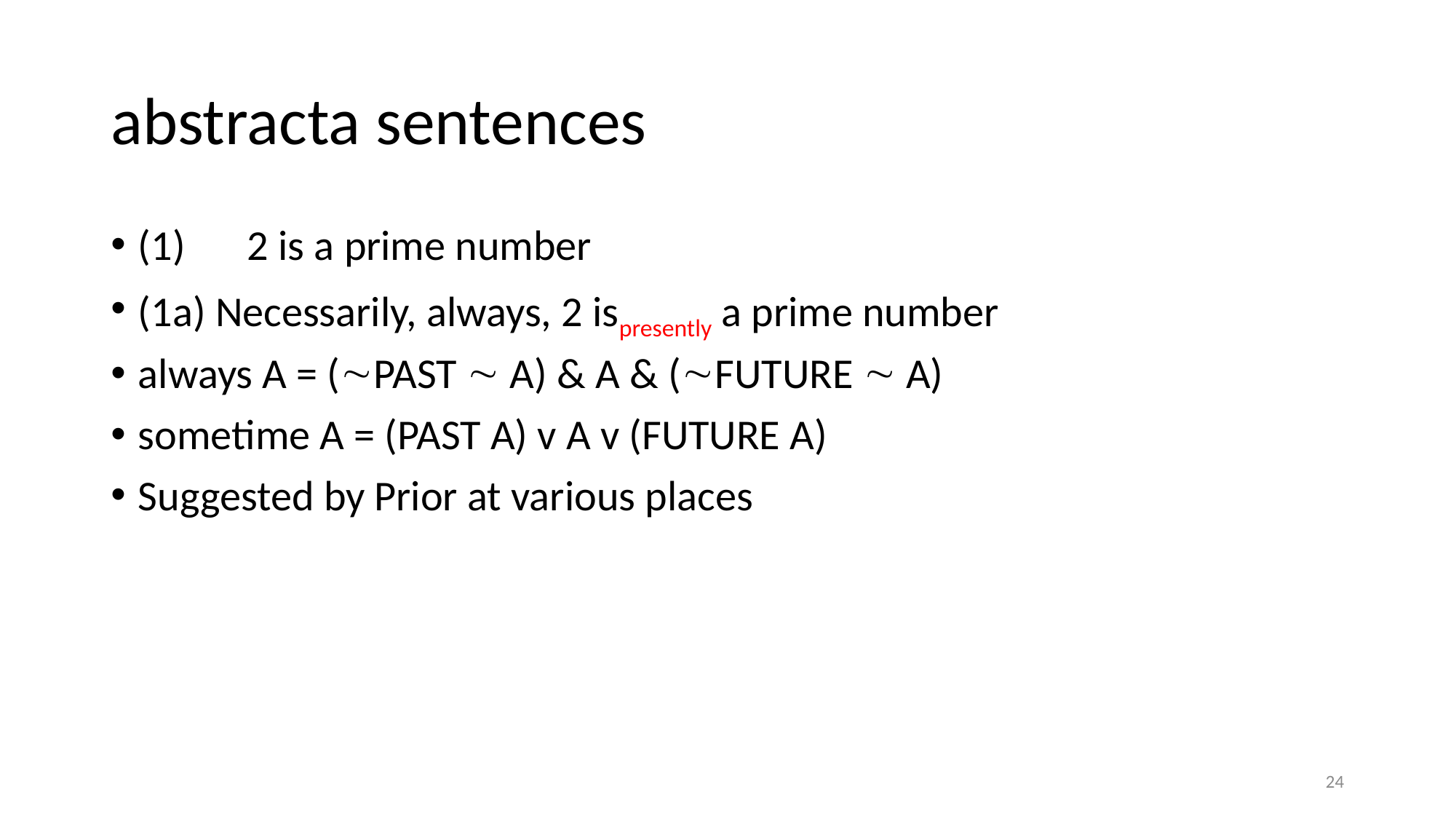

# abstracta sentences
(1)	2 is a prime number
(1a) Necessarily, always, 2 ispresently a prime number
always A = (∼PAST ∼ A) & A & (∼FUTURE ∼ A)
sometime A = (PAST A) v A v (FUTURE A)
Suggested by Prior at various places

24